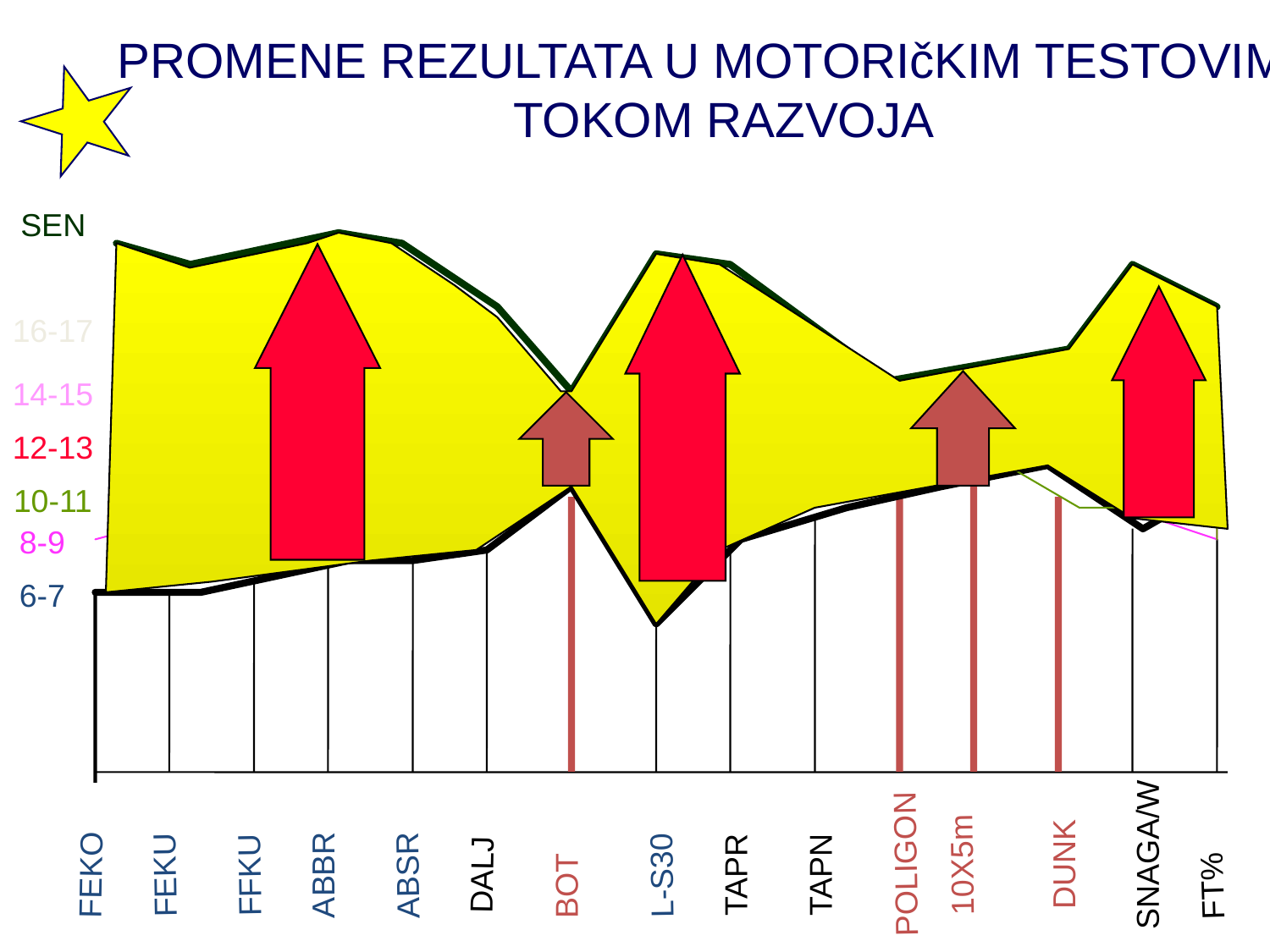

PROMENE REZULTATA U MOTORIčKIM TESTOVIMA
TOKOM RAZVOJA

SEN

16-17

14-15

12-13

10-11

8-9

6-7

SNAGA/W
POLIGON
DUNK
10X5m
FEKO
FEKU
FFKU
ABBR
DALJ
TAPR
TAPN
L-S30
ABSR
BOT
FT%